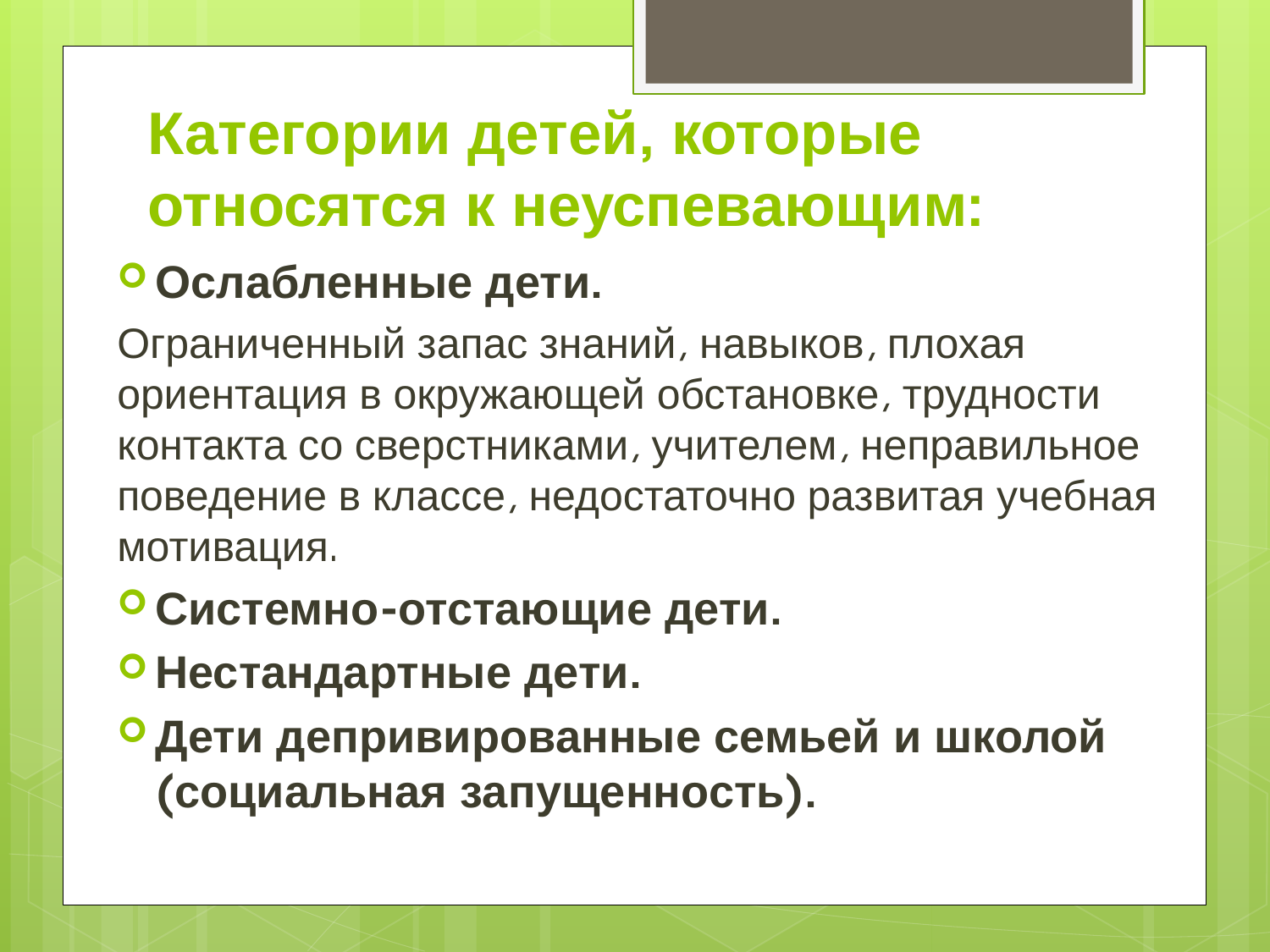

# Категории детей, которые относятся к неуспевающим:
Ослабленные дети.
Ограниченный запас знаний, навыков, плохая ориентация в окружающей обстановке, трудности контакта со сверстниками, учителем, неправильное поведение в классе, недостаточно развитая учебная мотивация.
Системно-отстающие дети.
Нестандартные дети.
Дети депривированные семьей и школой (социальная запущенность).